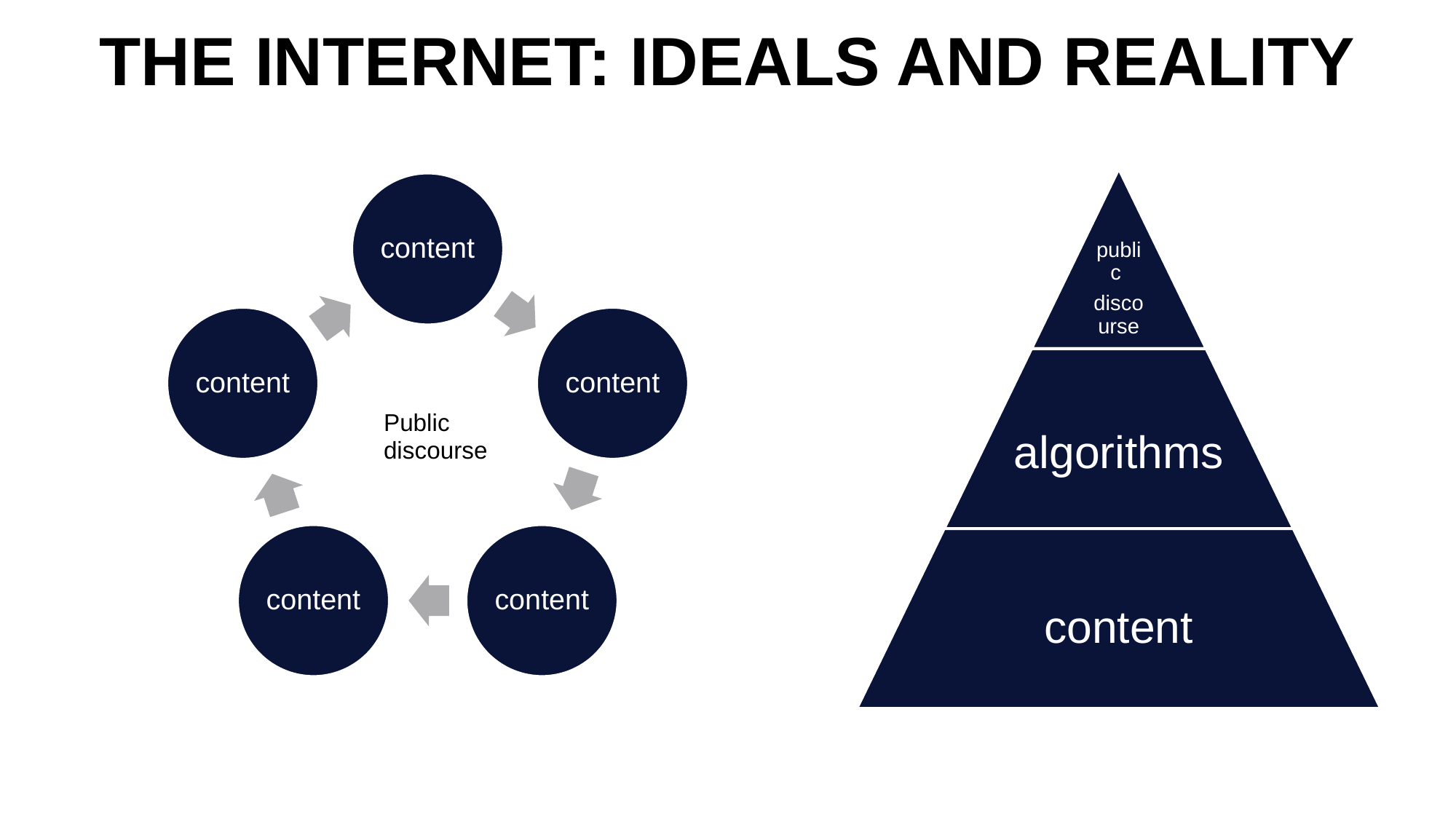

# The internet: ideals and reality
public
discourse
algorithms
content
content

content

content

content

content

Public discourse